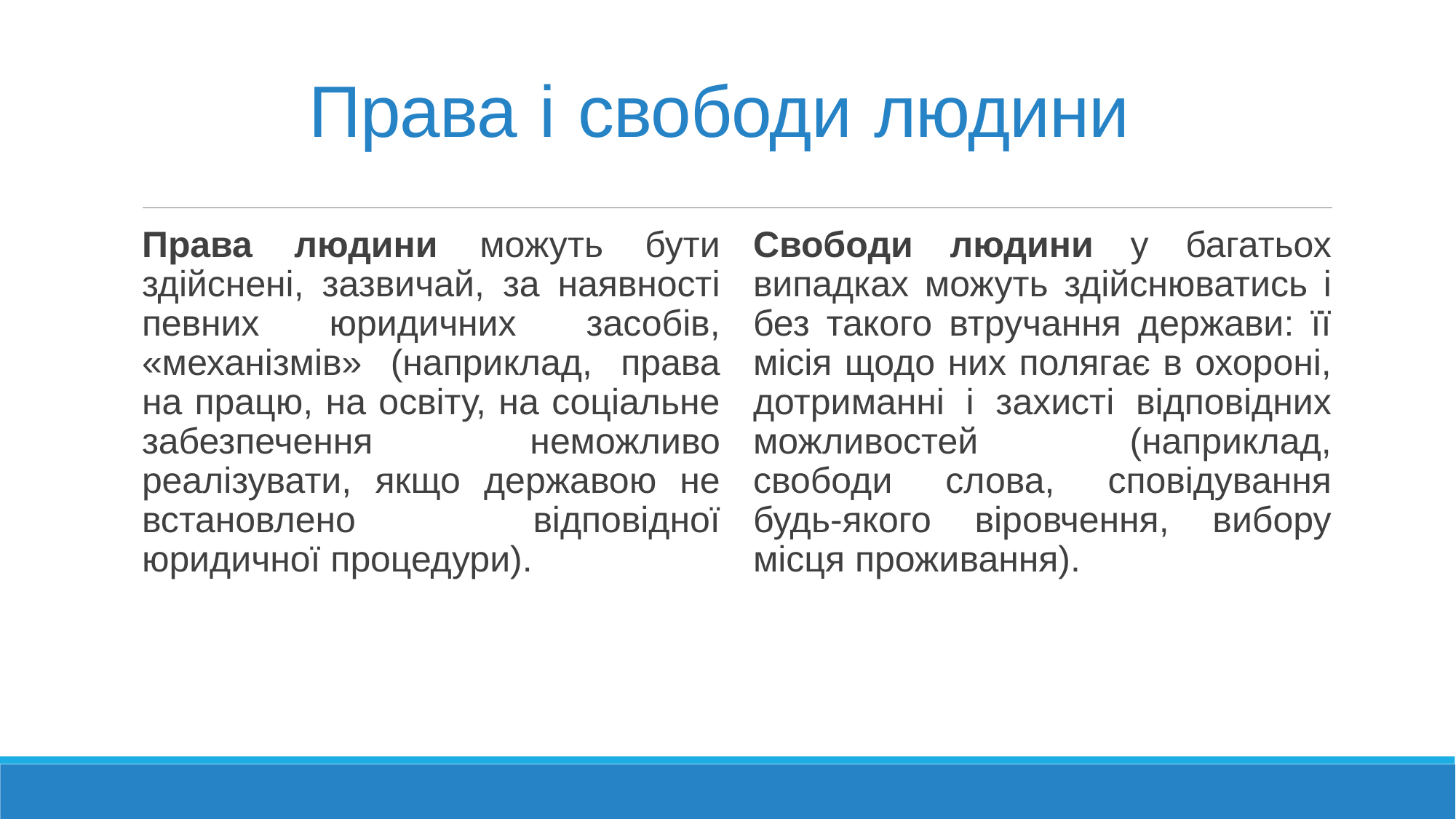

# Права і свободи людини
Права людини можуть бути здійснені, зазвичай, за наявності певних юридичних засобів, «механізмів» (наприклад, права на працю, на освіту, на соціальне забезпечення неможливо реалізувати, якщо державою не встановлено відповідної юридичної процедури).
Свободи людини у багатьох випадках можуть здійснюватись і без такого втручання держави: її місія щодо них полягає в охороні, дотриманні і захисті відповідних можливостей (наприклад, свободи слова, сповідування будь-якого віровчення, вибору місця проживання).